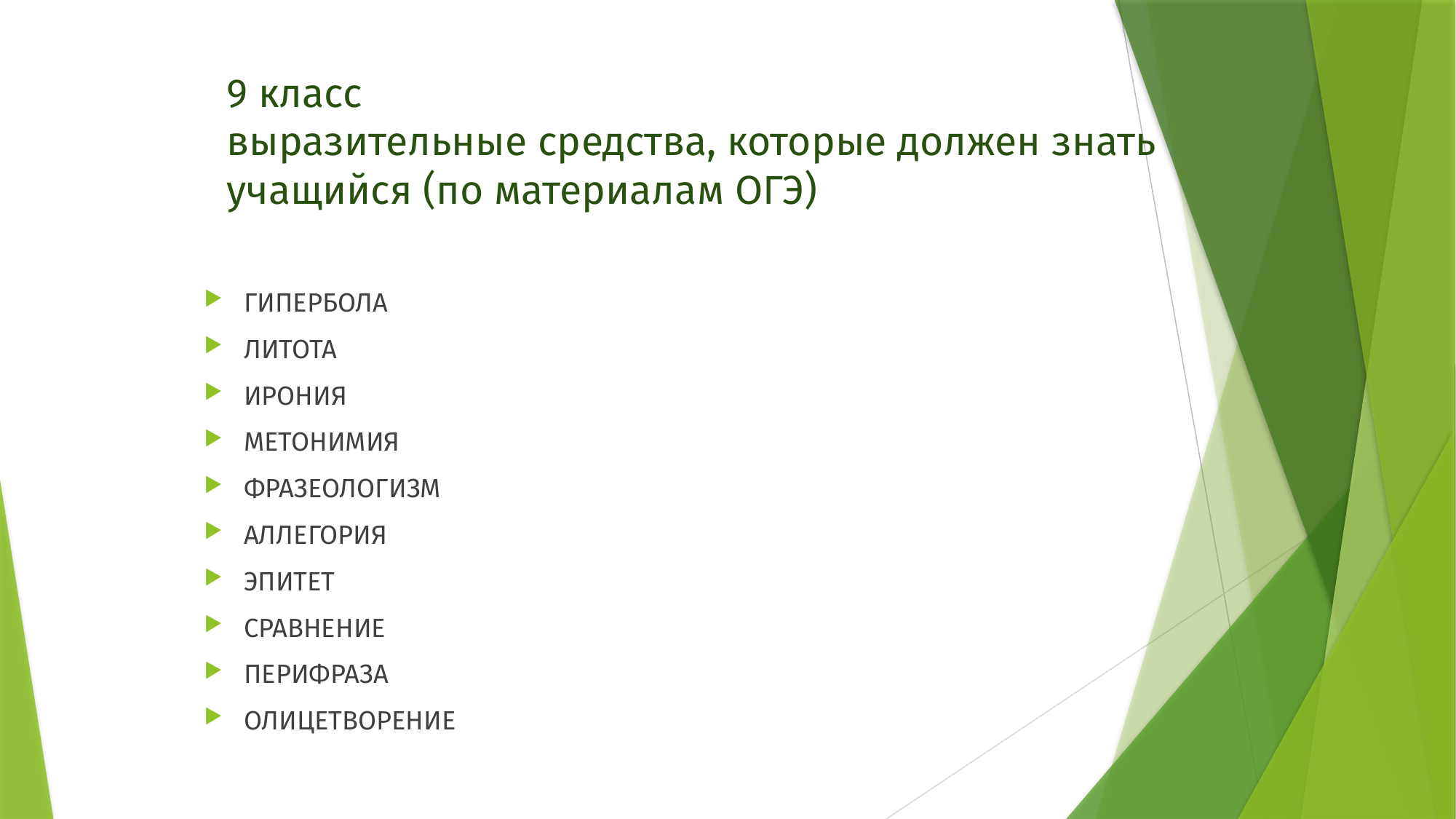

# 9 класс выразительные средства, которые должен знать учащийся (по материалам ОГЭ)
ГИПЕРБОЛА
ЛИТОТА
ИРОНИЯ
МЕТОНИМИЯ
ФРАЗЕОЛОГИЗМ
АЛЛЕГОРИЯ
ЭПИТЕТ
СРАВНЕНИЕ
ПЕРИФРАЗА
ОЛИЦЕТВОРЕНИЕ